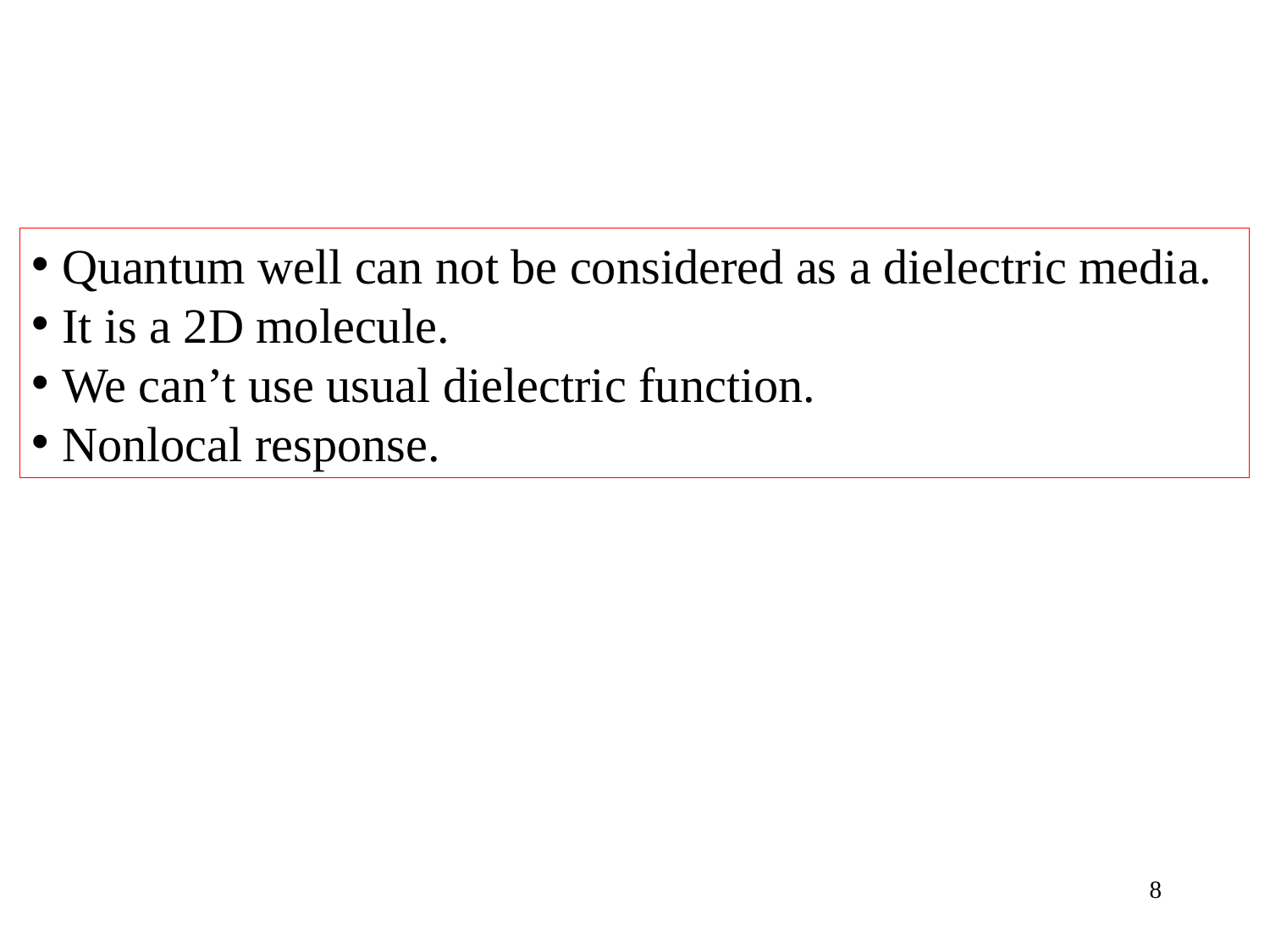

Quantum well can not be considered as a dielectric media.
It is a 2D molecule.
We can’t use usual dielectric function.
Nonlocal response.
8